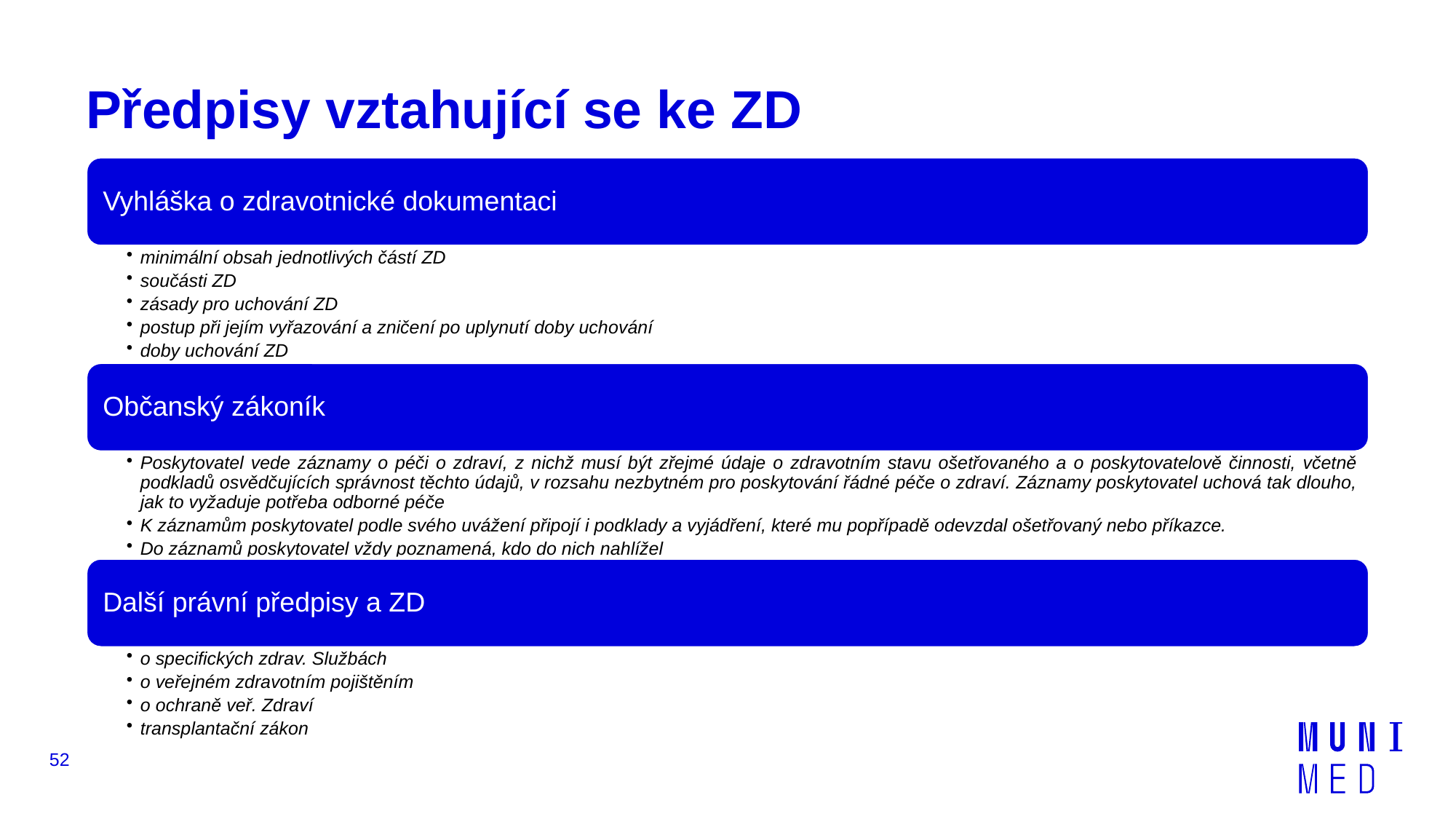

# Předpisy vztahující se ke ZD
Vyhláška o zdravotnické dokumentaci
minimální obsah jednotlivých částí ZD
součásti ZD
zásady pro uchování ZD
postup při jejím vyřazování a zničení po uplynutí doby uchování
doby uchování ZD
Občanský zákoník
Poskytovatel vede záznamy o péči o zdraví, z nichž musí být zřejmé údaje o zdravotním stavu ošetřovaného a o poskytovatelově činnosti, včetně podkladů osvědčujících správnost těchto údajů, v rozsahu nezbytném pro poskytování řádné péče o zdraví. Záznamy poskytovatel uchová tak dlouho, jak to vyžaduje potřeba odborné péče
K záznamům poskytovatel podle svého uvážení připojí i podklady a vyjádření, které mu popřípadě odevzdal ošetřovaný nebo příkazce.
Do záznamů poskytovatel vždy poznamená, kdo do nich nahlížel
Další právní předpisy a ZD
o specifických zdrav. Službách
o veřejném zdravotním pojištěním
o ochraně veř. Zdraví
transplantační zákon

52